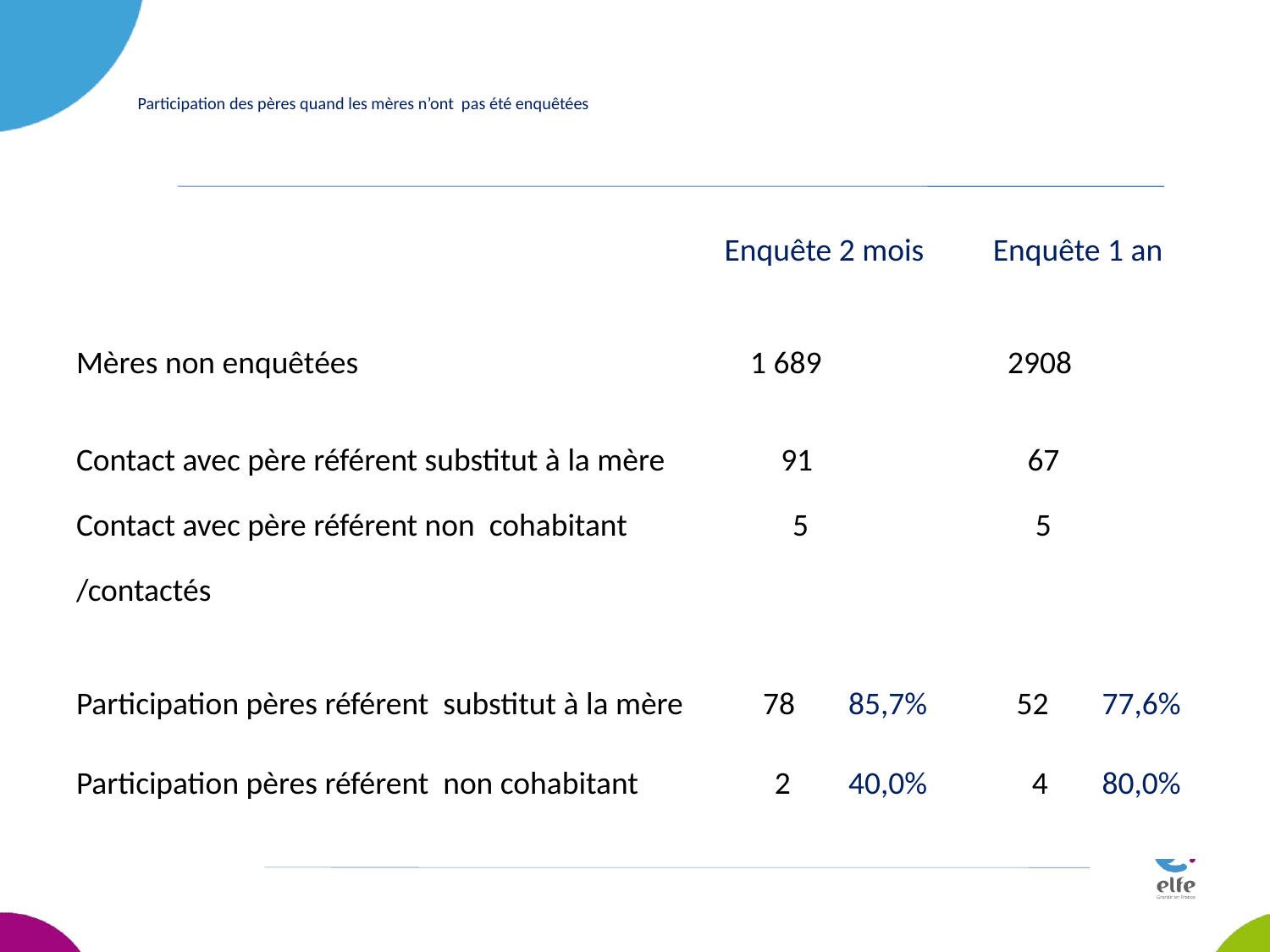

Participation des pères quand les mères n’ont  pas été enquêtées

|  | Enquête 2 mois |  | Enquête 1 an |  |
| --- | --- | --- | --- | --- |
|  |  |  |  |  |
| Mères non enquêtées | 1 689 |  | 2908 |  |
|  |  |  |  |  |
| Contact avec père référent substitut à la mère | 91 |  | 67 |  |
| Contact avec père référent non cohabitant | 5 |  | 5 |  |
| /contactés |  |  |  |  |
| Participation pères référent substitut à la mère | 78 | 85,7% | 52 | 77,6% |
| Participation pères référent non cohabitant | 2 | 40,0% | 4 | 80,0% |
|  |  |  |  |  |